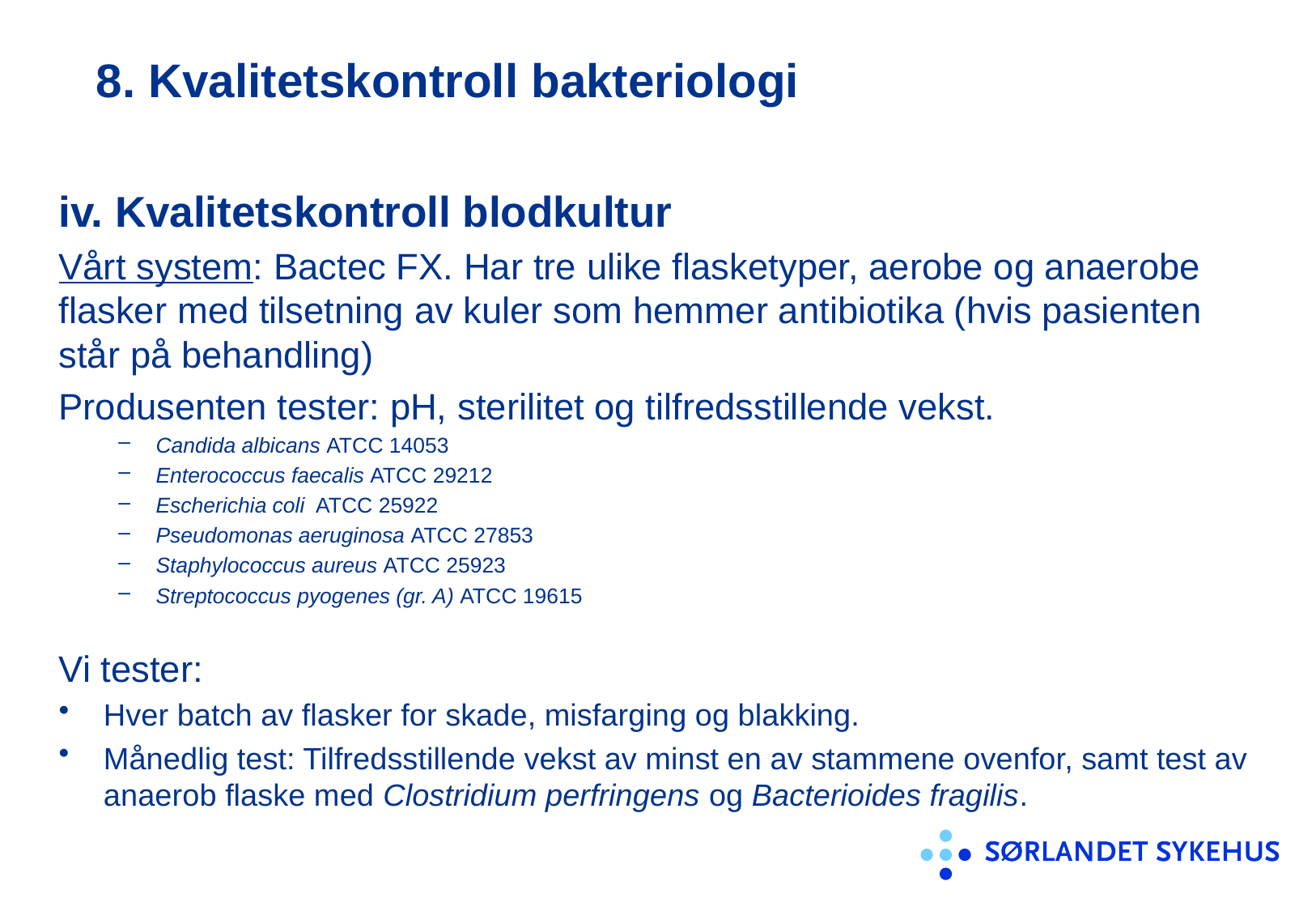

# 8. Kvalitetskontroll bakteriologi
iv. Kvalitetskontroll blodkultur
Vårt system: Bactec FX. Har tre ulike flasketyper, aerobe og anaerobe flasker med tilsetning av kuler som hemmer antibiotika (hvis pasienten står på behandling)
Produsenten tester: pH, sterilitet og tilfredsstillende vekst.
Candida albicans ATCC 14053
Enterococcus faecalis ATCC 29212
Escherichia coli  ATCC 25922
Pseudomonas aeruginosa ATCC 27853
Staphylococcus aureus ATCC 25923
Streptococcus pyogenes (gr. A) ATCC 19615

Vi tester:
Hver batch av flasker for skade, misfarging og blakking.
Månedlig test: Tilfredsstillende vekst av minst en av stammene ovenfor, samt test av anaerob flaske med Clostridium perfringens og Bacterioides fragilis.